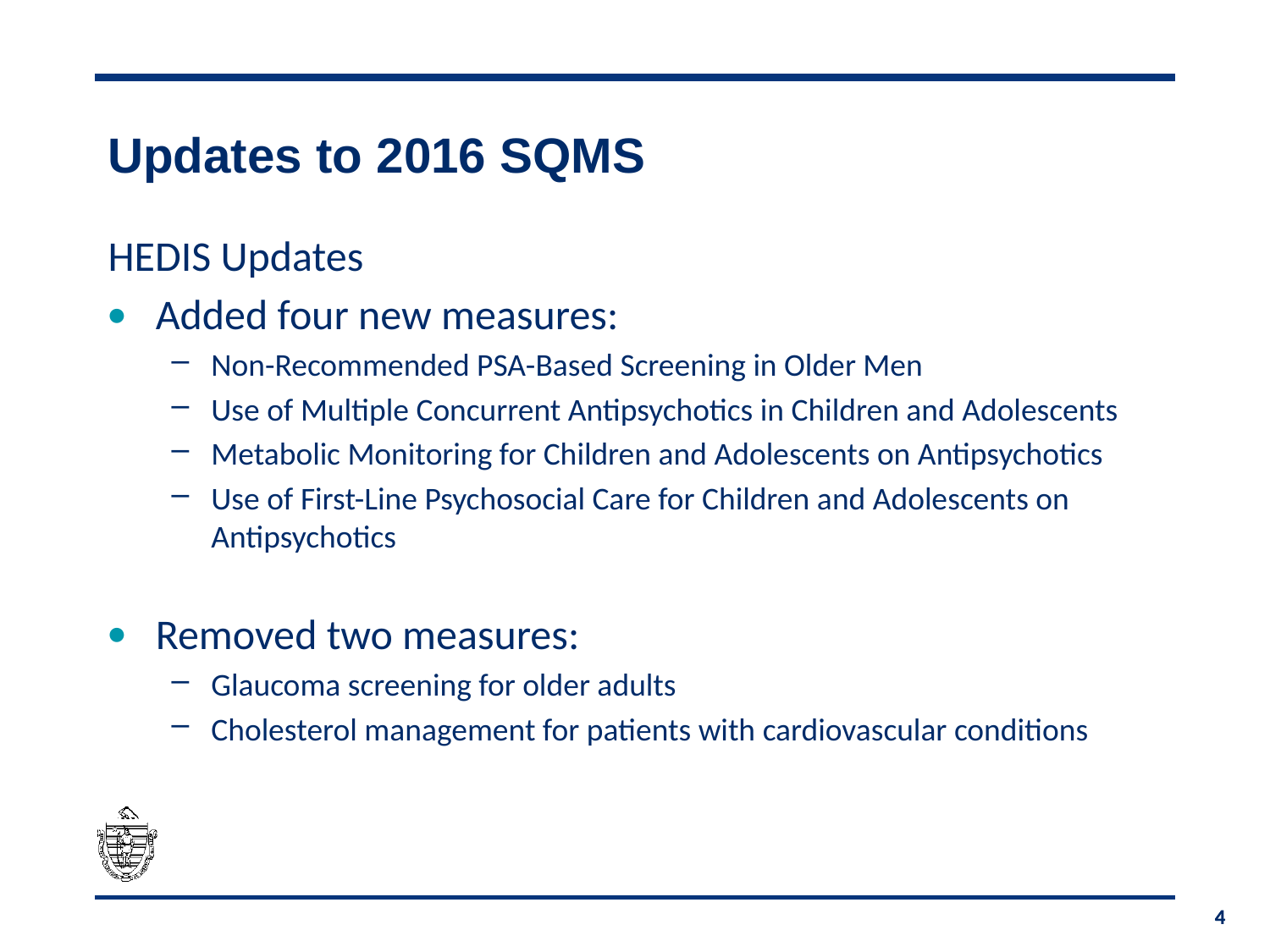

# Updates to 2016 SQMS
HEDIS Updates
Added four new measures:
Non-Recommended PSA-Based Screening in Older Men
Use of Multiple Concurrent Antipsychotics in Children and Adolescents
Metabolic Monitoring for Children and Adolescents on Antipsychotics
Use of First-Line Psychosocial Care for Children and Adolescents on Antipsychotics

Removed two measures:
Glaucoma screening for older adults
Cholesterol management for patients with cardiovascular conditions